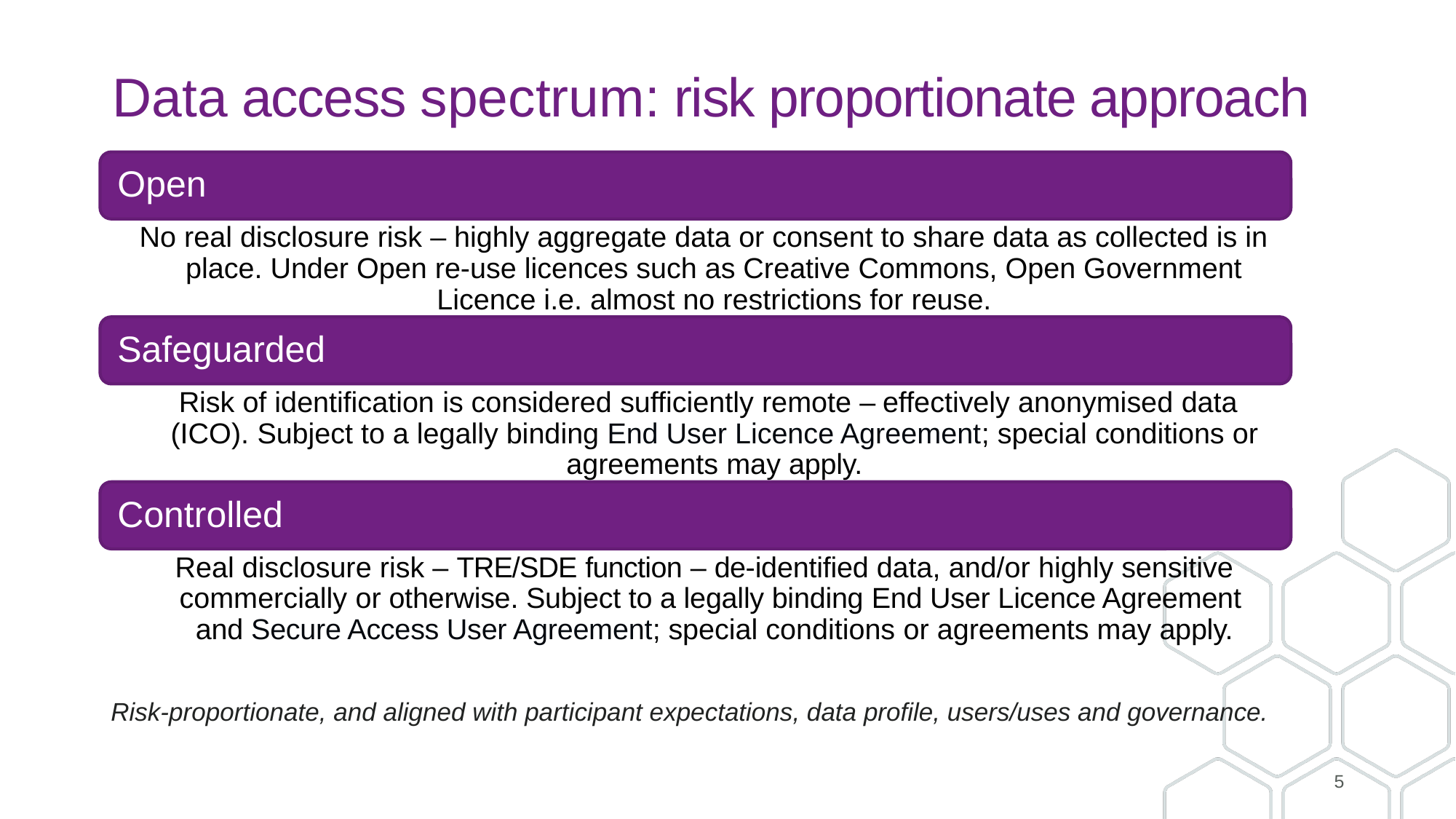

# Data access spectrum: risk proportionate approach
Open
No real disclosure risk – highly aggregate data or consent to share data as collected is in place. Under Open re-use licences such as Creative Commons, Open Government Licence i.e. almost no restrictions for reuse.
Safeguarded
 Risk of identification is considered sufficiently remote – effectively anonymised data (ICO). Subject to a legally binding End User Licence Agreement; special conditions or agreements may apply.
Controlled
Real disclosure risk – TRE/SDE function – de-identified data, and/or highly sensitive commercially or otherwise. Subject to a legally binding End User Licence Agreement and Secure Access User Agreement; special conditions or agreements may apply.
Risk-proportionate, and aligned with participant expectations, data profile, users/uses and governance.
5